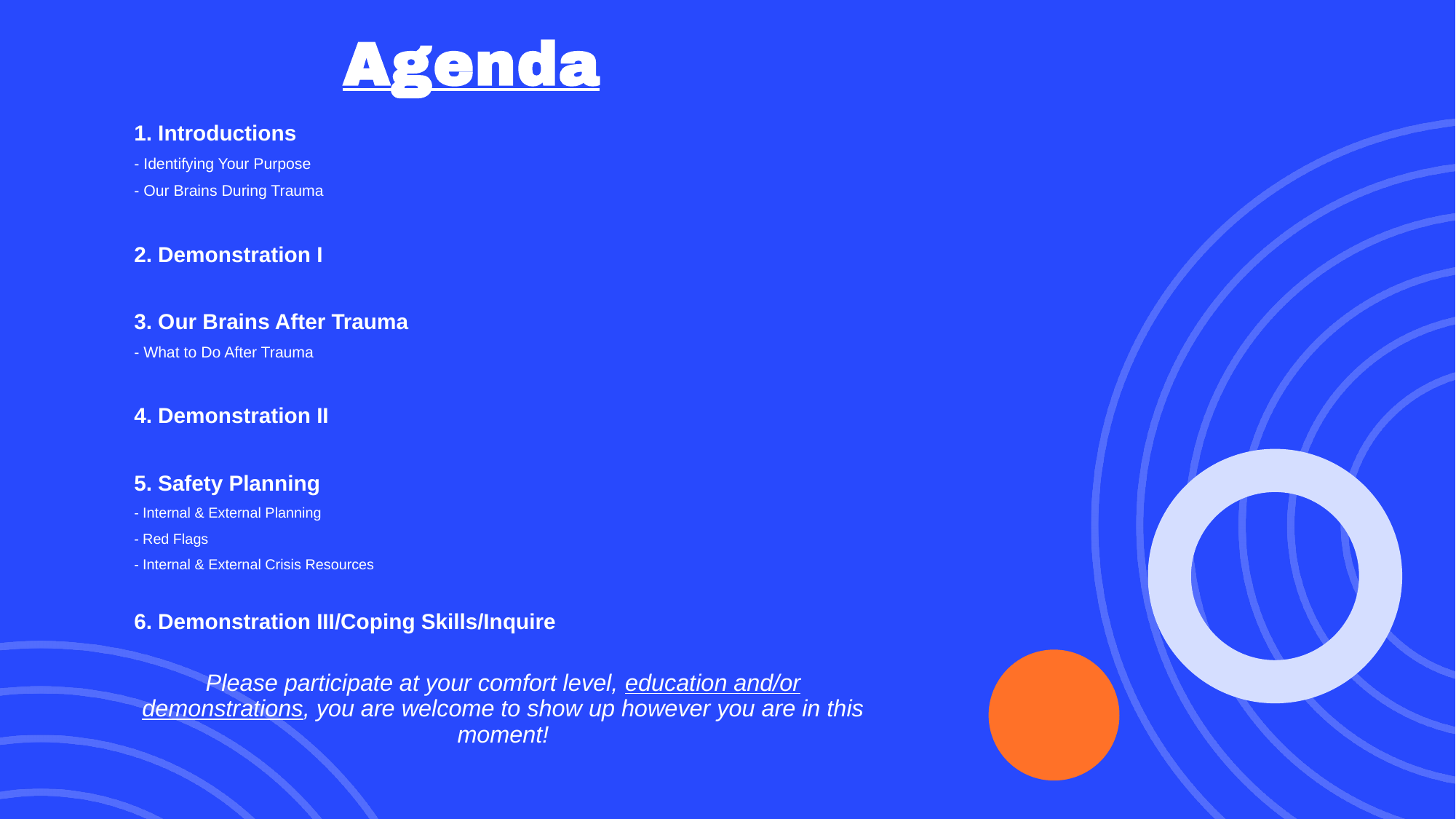

# Agenda
1. Introductions
- Identifying Your Purpose
- Our Brains During Trauma

2. Demonstration I

3. Our Brains After Trauma
- What to Do After Trauma

4. Demonstration II

5. Safety Planning
- Internal & External Planning
- Red Flags
- Internal & External Crisis Resources

6. Demonstration III/Coping Skills/Inquire

Please participate at your comfort level, education and/or demonstrations, you are welcome to show up however you are in this moment!